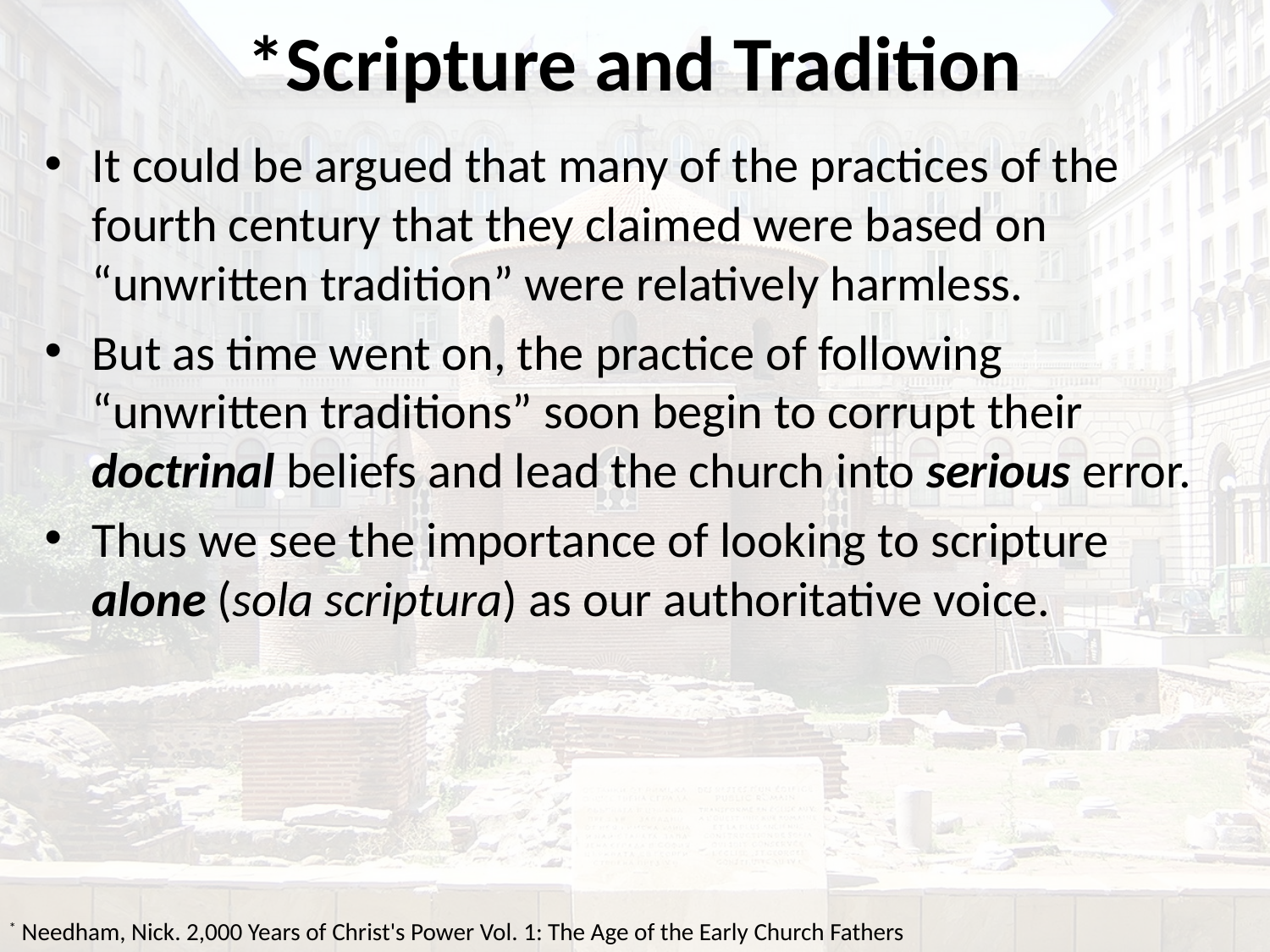

# *Scripture and Tradition
It could be argued that many of the practices of the fourth century that they claimed were based on “unwritten tradition” were relatively harmless.
But as time went on, the practice of following “unwritten traditions” soon begin to corrupt their doctrinal beliefs and lead the church into serious error.
Thus we see the importance of looking to scripture alone (sola scriptura) as our authoritative voice.

* Needham, Nick. 2,000 Years of Christ's Power Vol. 1: The Age of the Early Church Fathers